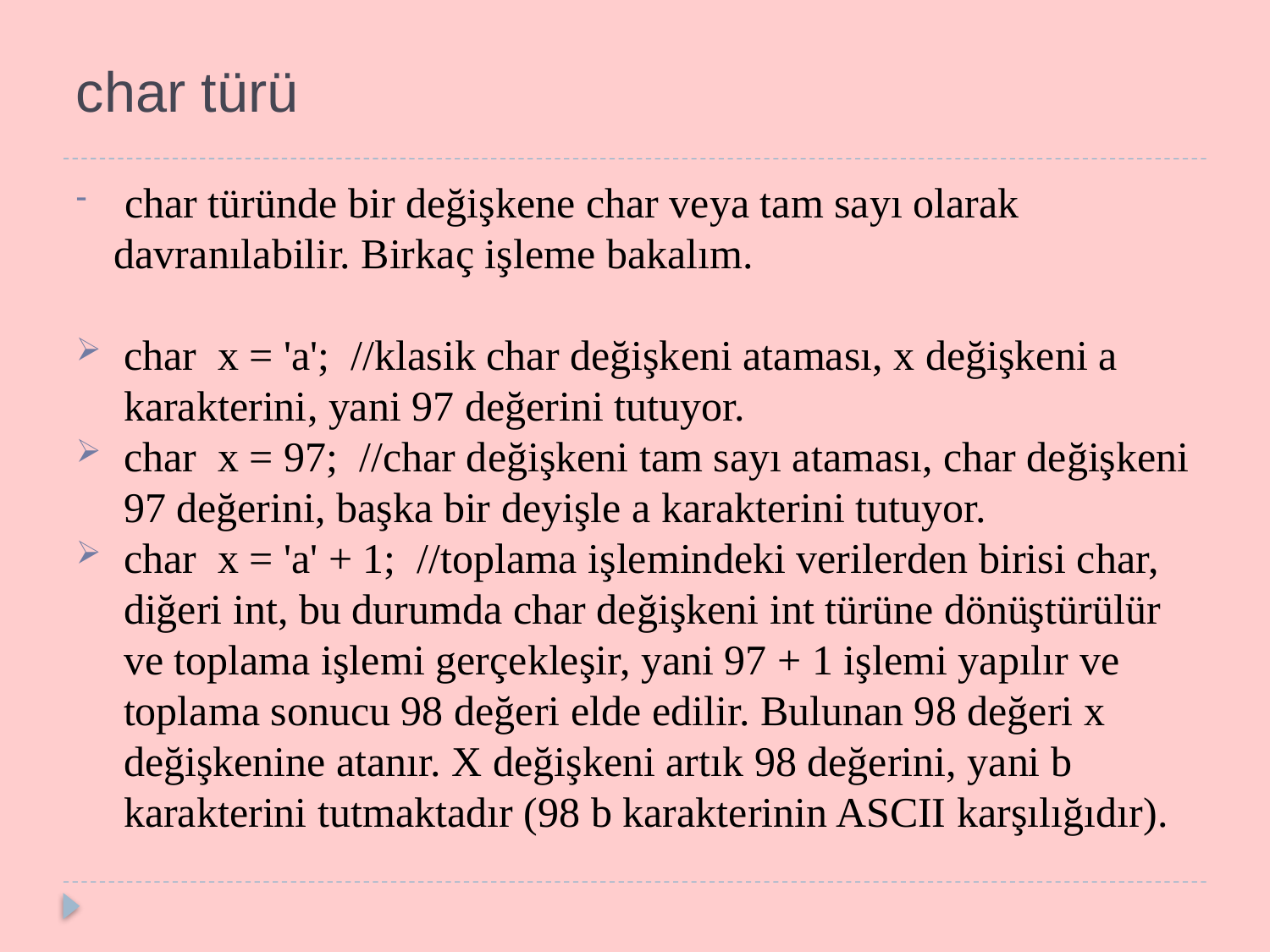

# char türü
 char türünde bir değişkene char veya tam sayı olarak davranılabilir. Birkaç işleme bakalım.

char  x = 'a';  //klasik char değişkeni ataması, x değişkeni a karakterini, yani 97 değerini tutuyor.
char  x = 97;  //char değişkeni tam sayı ataması, char değişkeni 97 değerini, başka bir deyişle a karakterini tutuyor.
char  x = 'a' + 1;  //toplama işlemindeki verilerden birisi char, diğeri int, bu durumda char değişkeni int türüne dönüştürülür ve toplama işlemi gerçekleşir, yani 97 + 1 işlemi yapılır ve toplama sonucu 98 değeri elde edilir. Bulunan 98 değeri x değişkenine atanır. X değişkeni artık 98 değerini, yani b karakterini tutmaktadır (98 b karakterinin ASCII karşılığıdır).